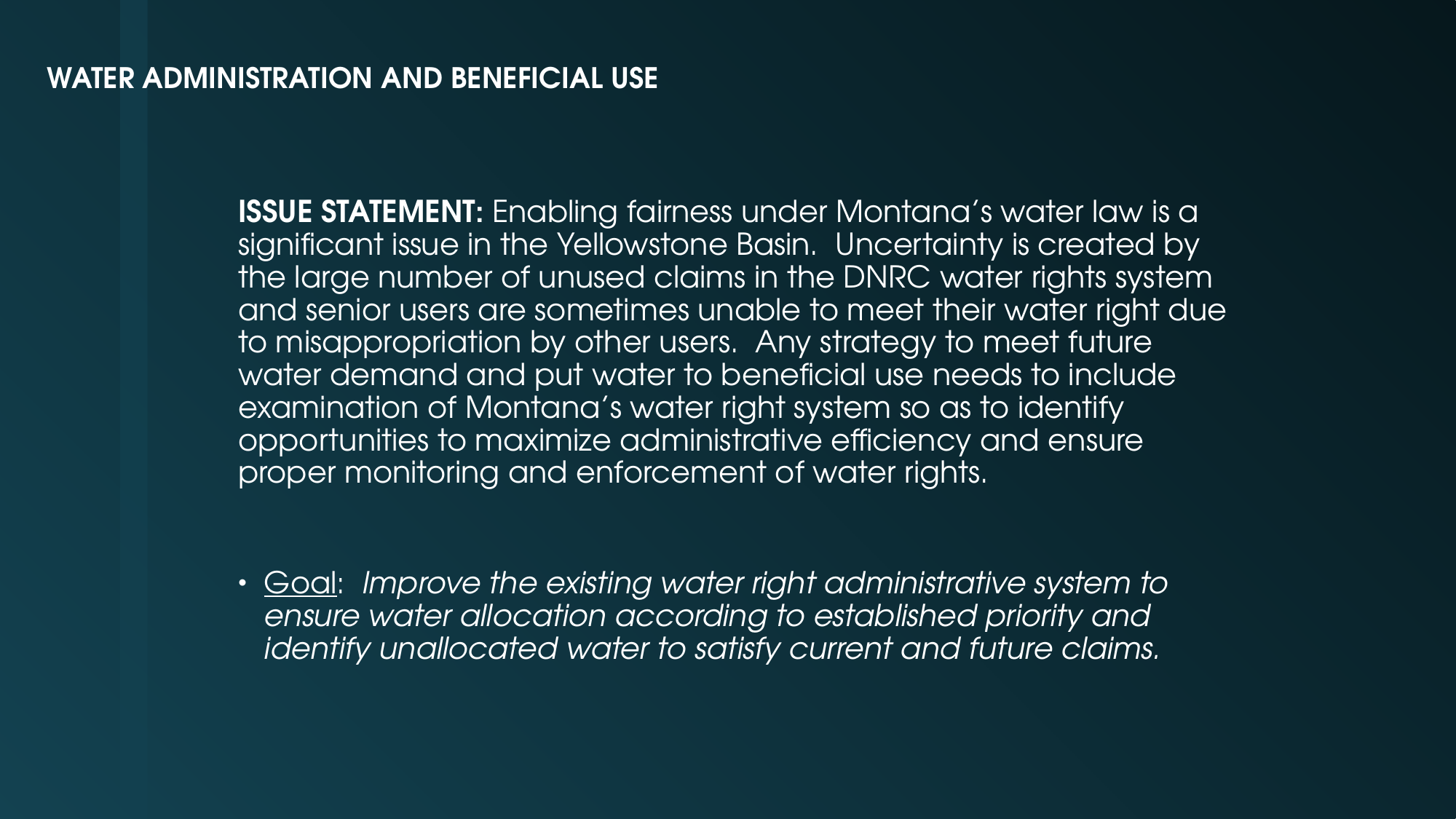

# Water Administration and Beneficial Use
Issue Statement: Enabling fairness under Montana’s water law is a significant issue in the Yellowstone Basin.  Uncertainty is created by the large number of unused claims in the DNRC water rights system and senior users are sometimes unable to meet their water right due to misappropriation by other users.  Any strategy to meet future water demand and put water to beneficial use needs to include examination of Montana’s water right system so as to identify opportunities to maximize administrative efficiency and ensure proper monitoring and enforcement of water rights.

Goal:  Improve the existing water right administrative system to ensure water allocation according to established priority and identify unallocated water to satisfy current and future claims.